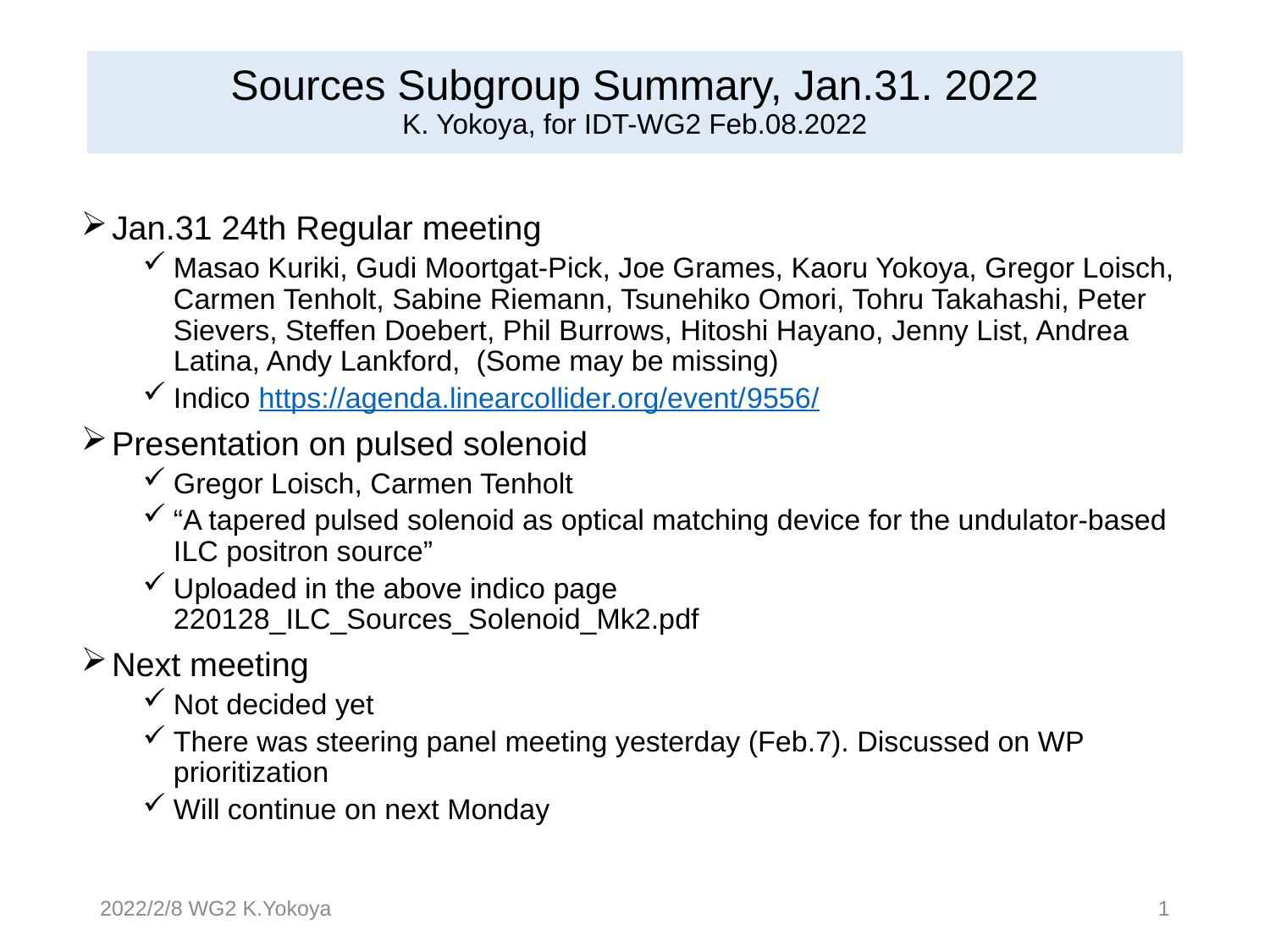

# Sources Subgroup Summary, Jan.31. 2022 K. Yokoya, for IDT-WG2 Feb.08.2022
Jan.31 24th Regular meeting
Masao Kuriki, Gudi Moortgat-Pick, Joe Grames, Kaoru Yokoya, Gregor Loisch, Carmen Tenholt, Sabine Riemann, Tsunehiko Omori, Tohru Takahashi, Peter Sievers, Steffen Doebert, Phil Burrows, Hitoshi Hayano, Jenny List, Andrea Latina, Andy Lankford,  (Some may be missing)
Indico https://agenda.linearcollider.org/event/9556/
Presentation on pulsed solenoid
Gregor Loisch, Carmen Tenholt
“A tapered pulsed solenoid as optical matching device for the undulator-based ILC positron source”
Uploaded in the above indico page
220128_ILC_Sources_Solenoid_Mk2.pdf
Next meeting
Not decided yet
There was steering panel meeting yesterday (Feb.7). Discussed on WP prioritization
Will continue on next Monday

2022/2/8 WG2 K.Yokoya
1